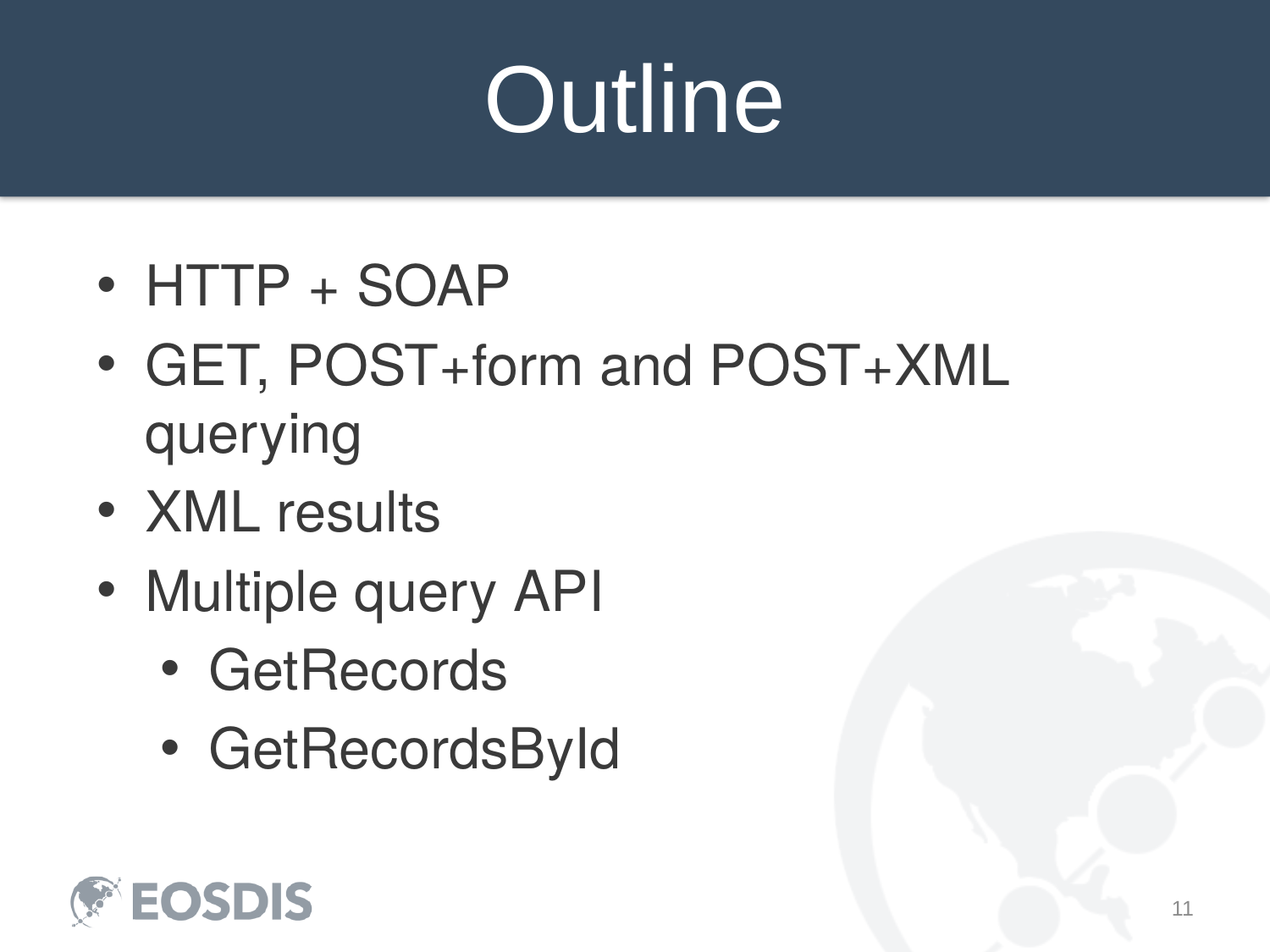

Outline

HTTP + SOAP
GET, POST+form and POST+XML querying
XML results
Multiple query API
GetRecords
GetRecordsById

11